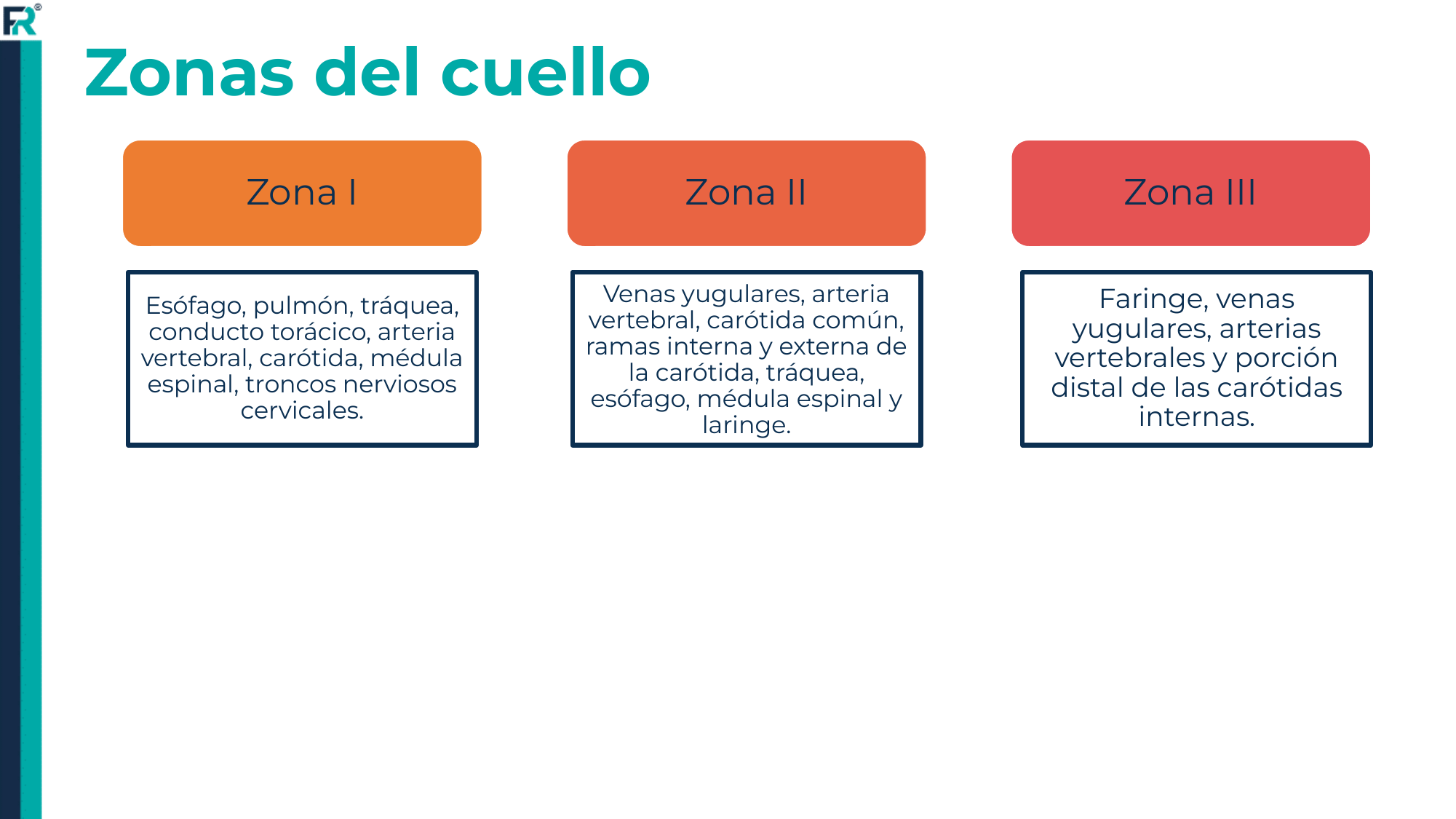

# Zonas del cuello

Zona I

Zona II

Zona III

Venas yugulares, arteria vertebral, carótida común, ramas interna y externa de la carótida, tráquea, esófago, médula espinal y laringe.

Faringe, venas yugulares, arterias vertebrales y porción distal de las carótidas internas.

Esófago, pulmón, tráquea, conducto torácico, arteria vertebral, carótida, médula espinal, troncos nerviosos cervicales.